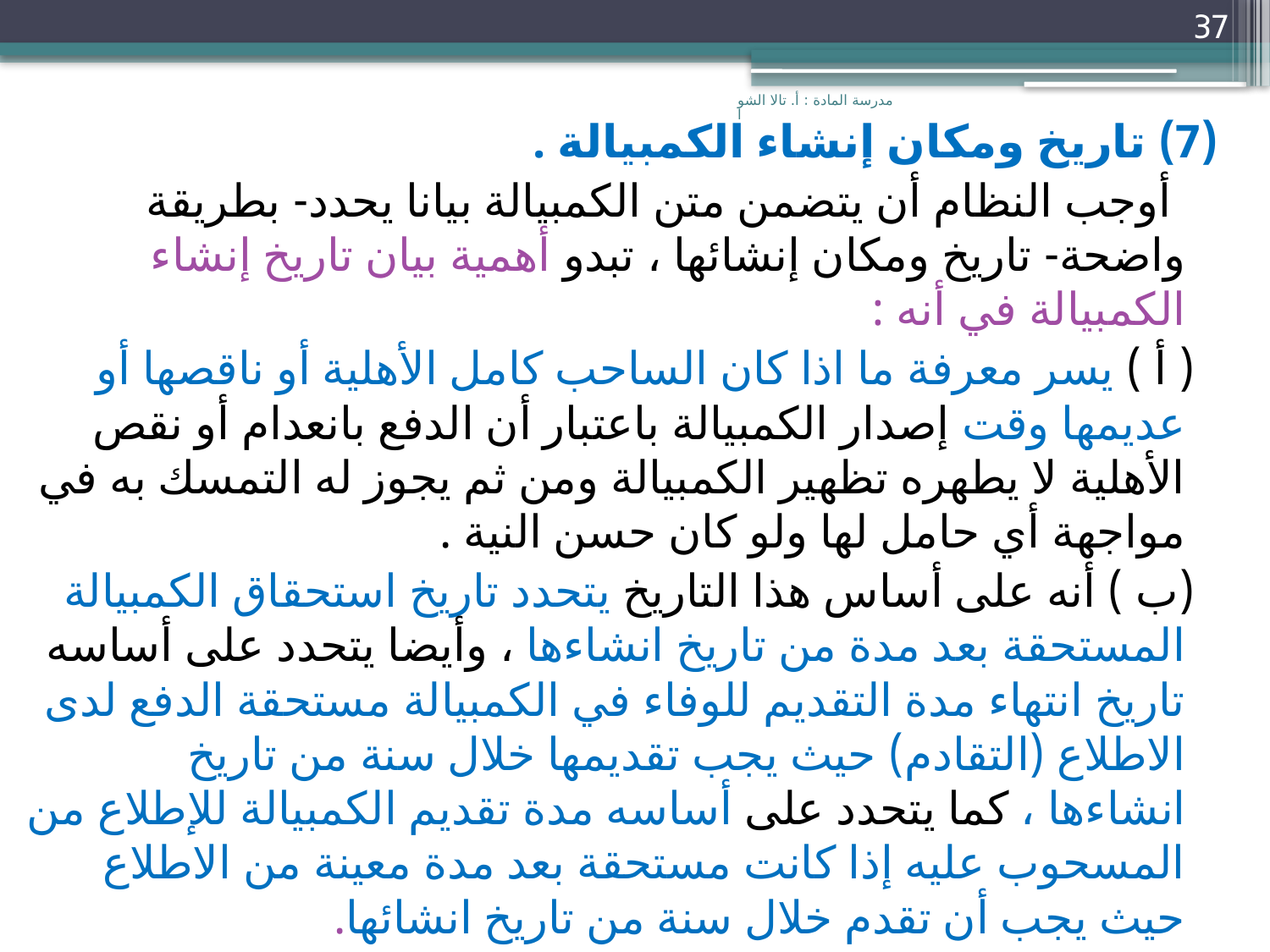

37
مدرسة المادة : أ. تالا الشوا
(7) تاريخ ومكان إنشاء الكمبيالة .
    أوجب النظام أن يتضمن متن الكمبيالة بيانا يحدد- بطريقة واضحة- تاريخ ومكان إنشائها ، تبدو أهمية بيان تاريخ إنشاء الكمبيالة في أنه :
  ( أ ) يسر معرفة ما اذا كان الساحب كامل الأهلية أو ناقصها أو عديمها وقت إصدار الكمبيالة باعتبار أن الدفع بانعدام أو نقص الأهلية لا يطهره تظهير الكمبيالة ومن ثم يجوز له التمسك به في مواجهة أي حامل لها ولو كان حسن النية .
  (ب ) أنه على أساس هذا التاريخ يتحدد تاريخ استحقاق الكمبيالة المستحقة بعد مدة من تاريخ انشاءها ، وأيضا يتحدد على أساسه تاريخ انتهاء مدة التقديم للوفاء في الكمبيالة مستحقة الدفع لدى الاطلاع (التقادم) حيث يجب تقديمها خلال سنة من تاريخ انشاءها ، كما يتحدد على أساسه مدة تقديم الكمبيالة للإطلاع من المسحوب عليه إذا كانت مستحقة بعد مدة معينة من الاطلاع حيث يجب أن تقدم خلال سنة من تاريخ انشائها.